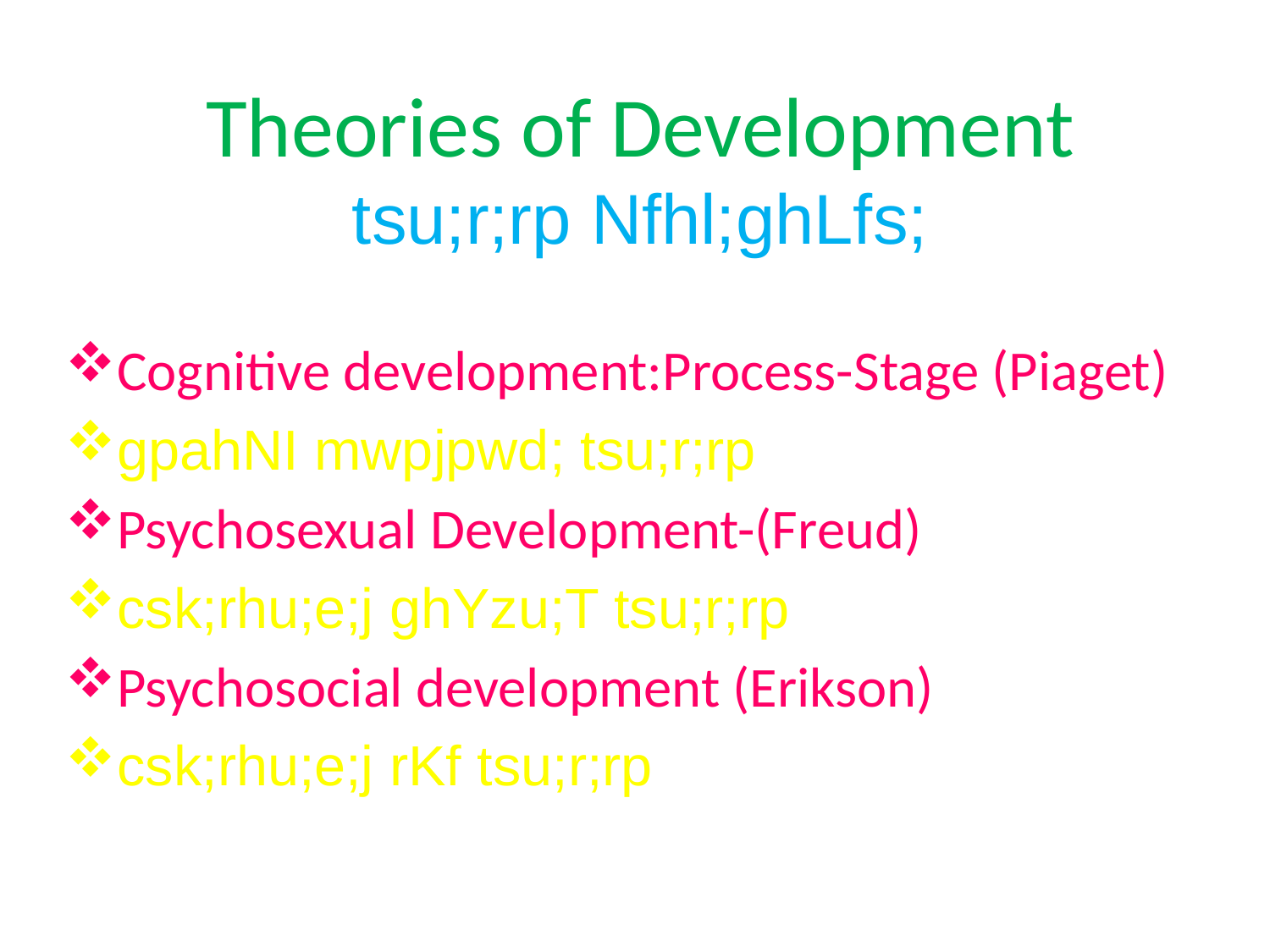

# Theories of Development tsu;r;rp Nfhl;ghLfs;
Cognitive development:Process-Stage (Piaget)
gpahNI mwpjpwd; tsu;r;rp
Psychosexual Development-(Freud)
csk;rhu;e;j ghYzu;T tsu;r;rp
Psychosocial development (Erikson)
csk;rhu;e;j rKf tsu;r;rp